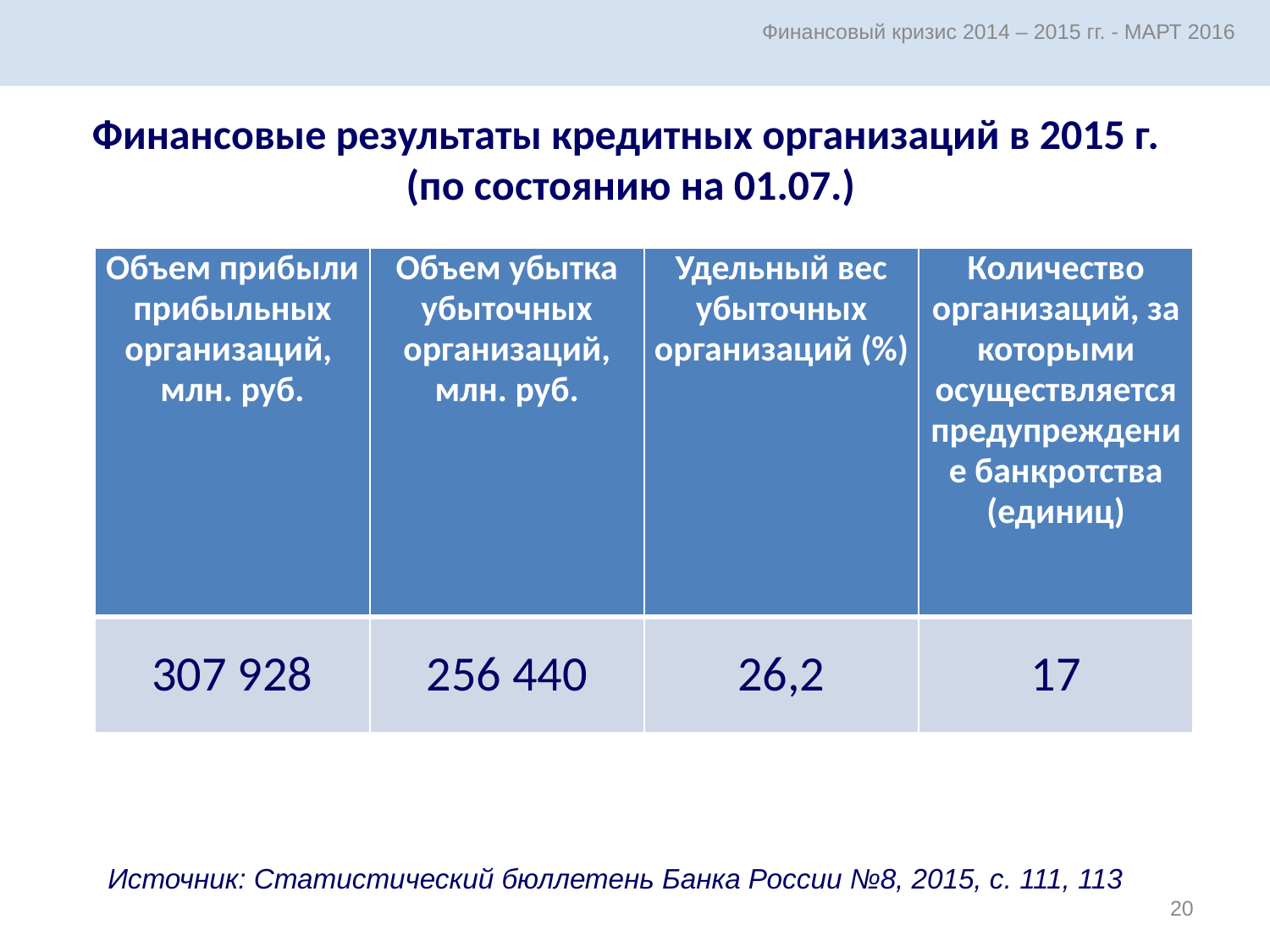

Финансовый кризис 2014 – 2015 гг. - МАРТ 2016

Финансовые результаты кредитных организаций в 2015 г.
(по состоянию на 01.07.)
| Объем прибыли прибыльных организаций, млн. руб. | Объем убытка убыточных организаций, млн. руб. | Удельный вес убыточных организаций (%) | Количество организаций, за которыми осуществляется предупреждение банкротства (единиц) |
| --- | --- | --- | --- |
| 307 928 | 256 440 | 26,2 | 17 |
Источник: Статистический бюллетень Банка России №8, 2015, с. 111, 113
20